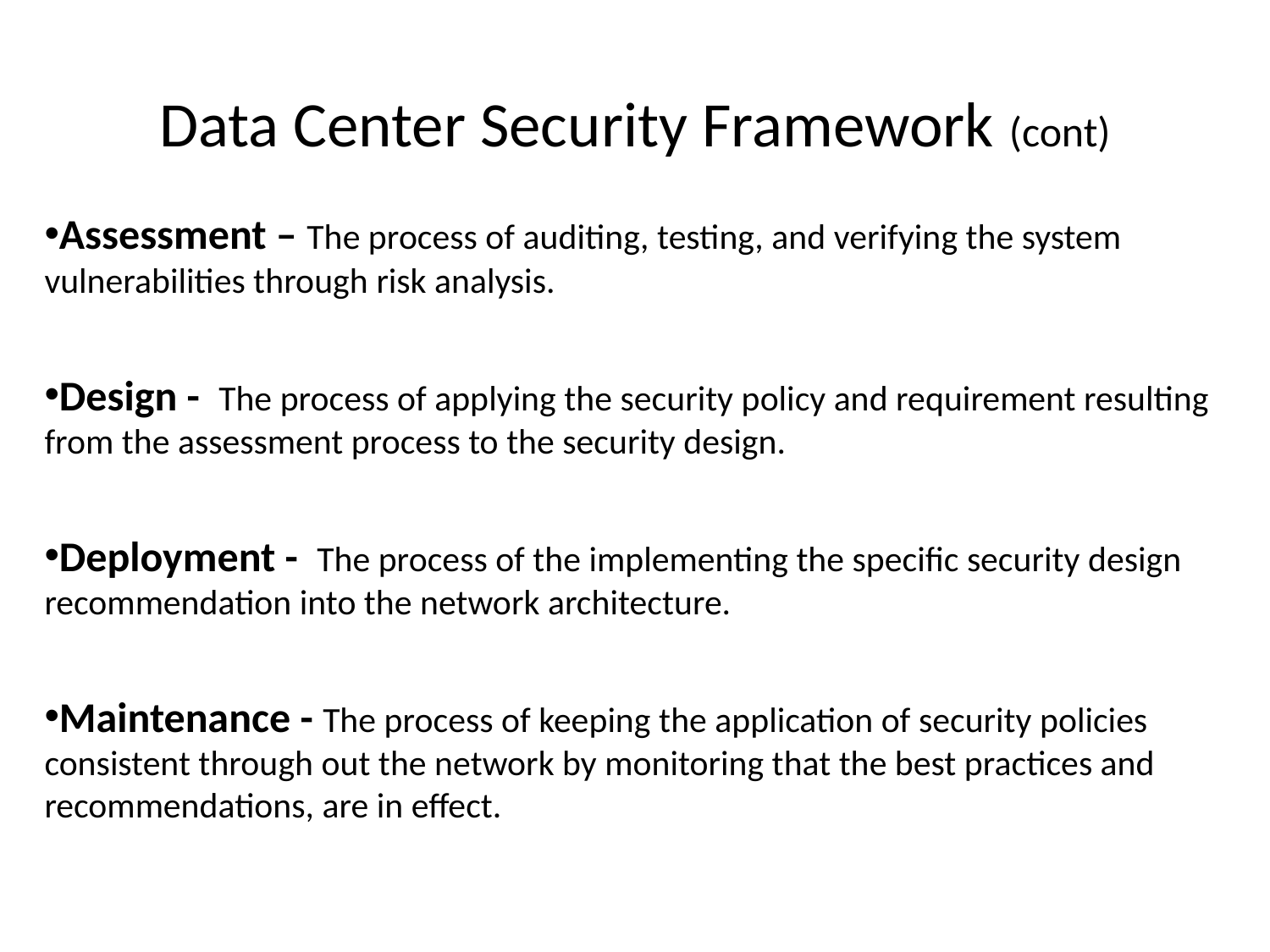

# Data Center Security Framework (cont)
Assessment – The process of auditing, testing, and verifying the system vulnerabilities through risk analysis.

Design -  The process of applying the security policy and requirement resulting from the assessment process to the security design.

Deployment -  The process of the implementing the specific security design recommendation into the network architecture.

Maintenance - The process of keeping the application of security policies consistent through out the network by monitoring that the best practices and recommendations, are in effect.